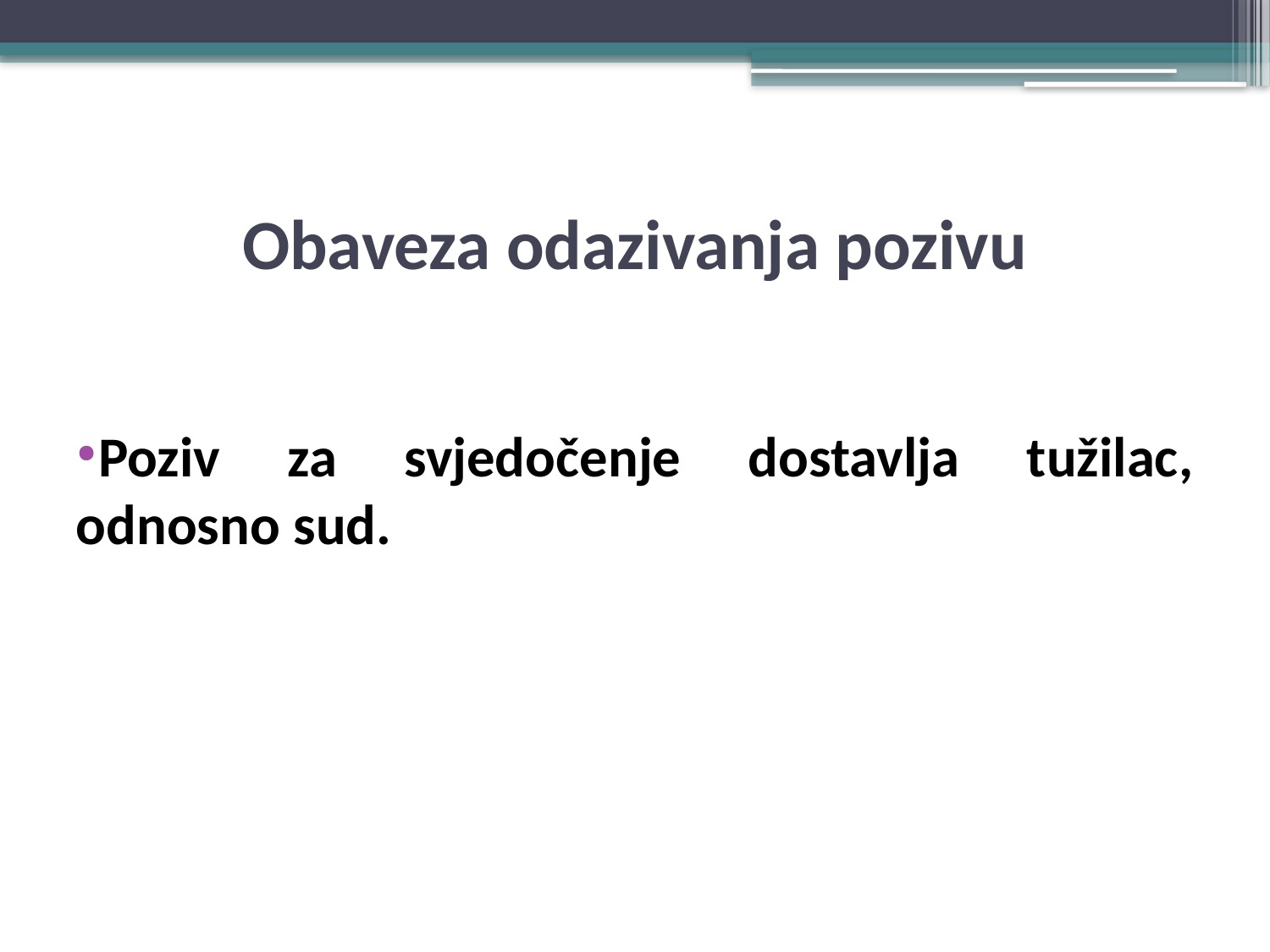

# Obaveza odazivanja pozivu

Poziv za svjedočenje dostavlja tužilac, odnosno sud.